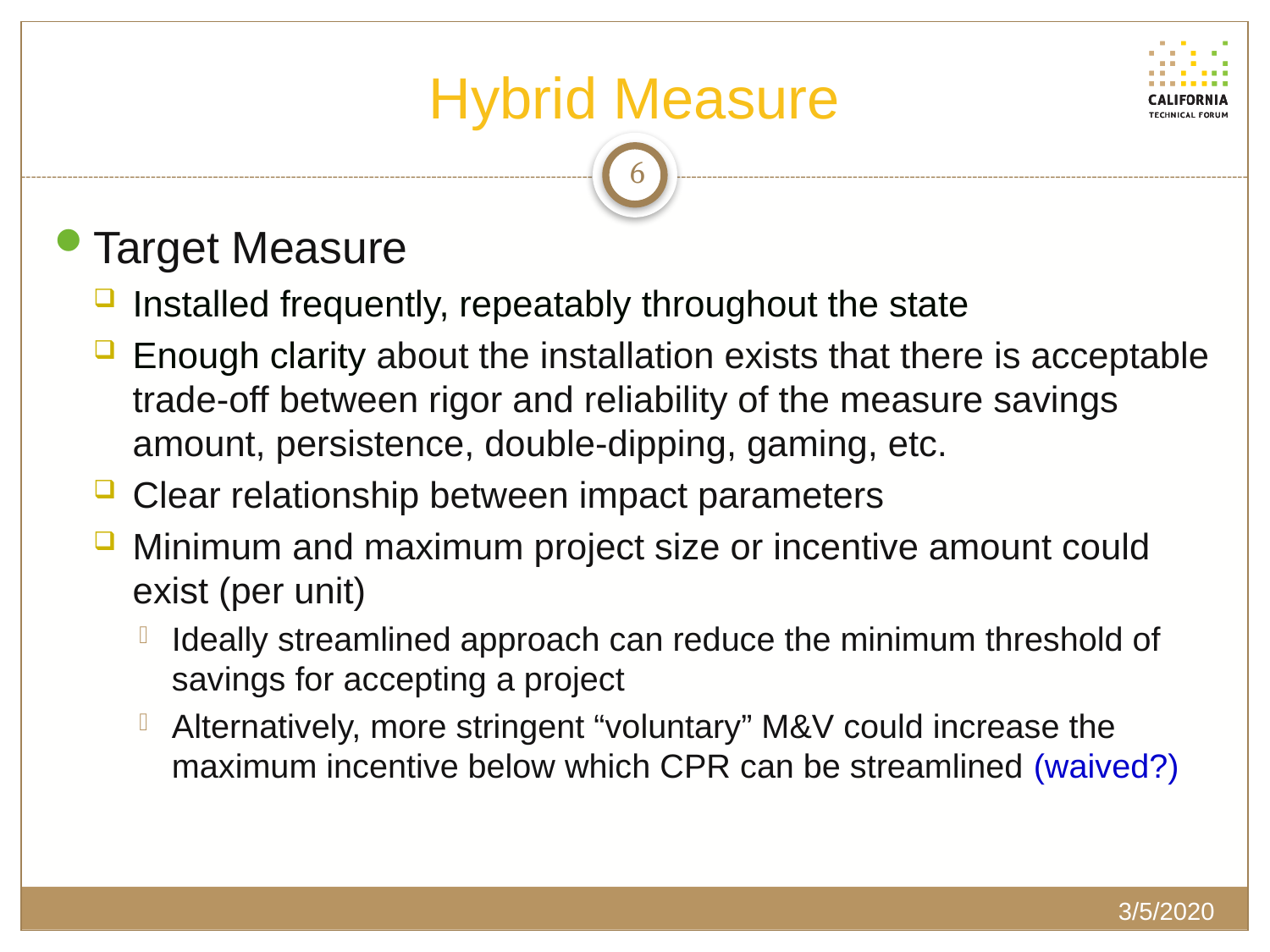

# Hybrid Measure
6
Target Measure
Installed frequently, repeatably throughout the state
Enough clarity about the installation exists that there is acceptable trade-off between rigor and reliability of the measure savings amount, persistence, double-dipping, gaming, etc.
Clear relationship between impact parameters
Minimum and maximum project size or incentive amount could exist (per unit)
Ideally streamlined approach can reduce the minimum threshold of savings for accepting a project
Alternatively, more stringent “voluntary” M&V could increase the maximum incentive below which CPR can be streamlined (waived?)

3/5/2020